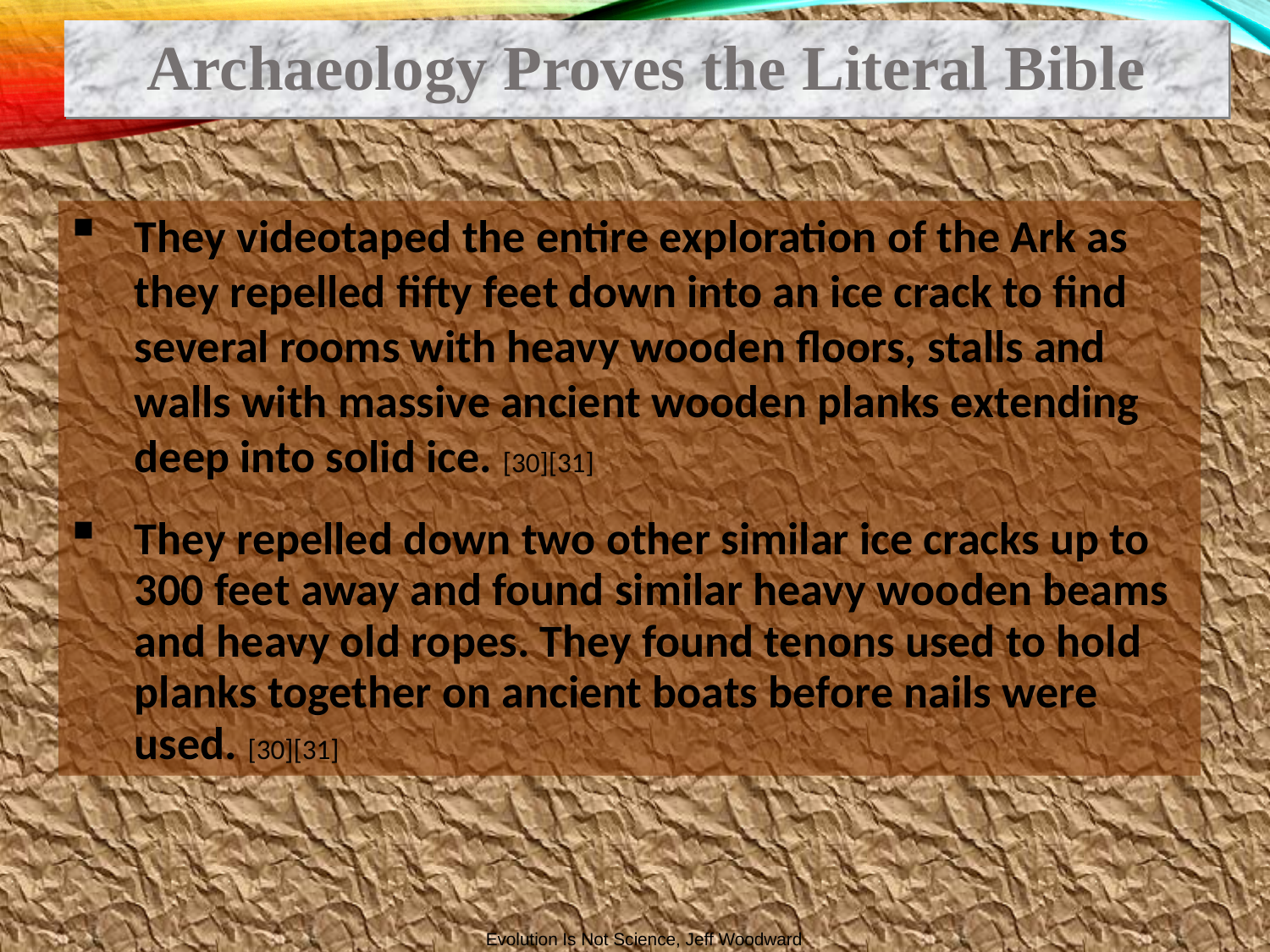

Archaeology Proves the Literal Bible
They videotaped the entire exploration of the Ark as they repelled fifty feet down into an ice crack to find several rooms with heavy wooden floors, stalls and walls with massive ancient wooden planks extending deep into solid ice. [30][31]
They repelled down two other similar ice cracks up to 300 feet away and found similar heavy wooden beams and heavy old ropes. They found tenons used to hold planks together on ancient boats before nails were used. [30][31]
Evolution Is Not Science, Jeff Woodward